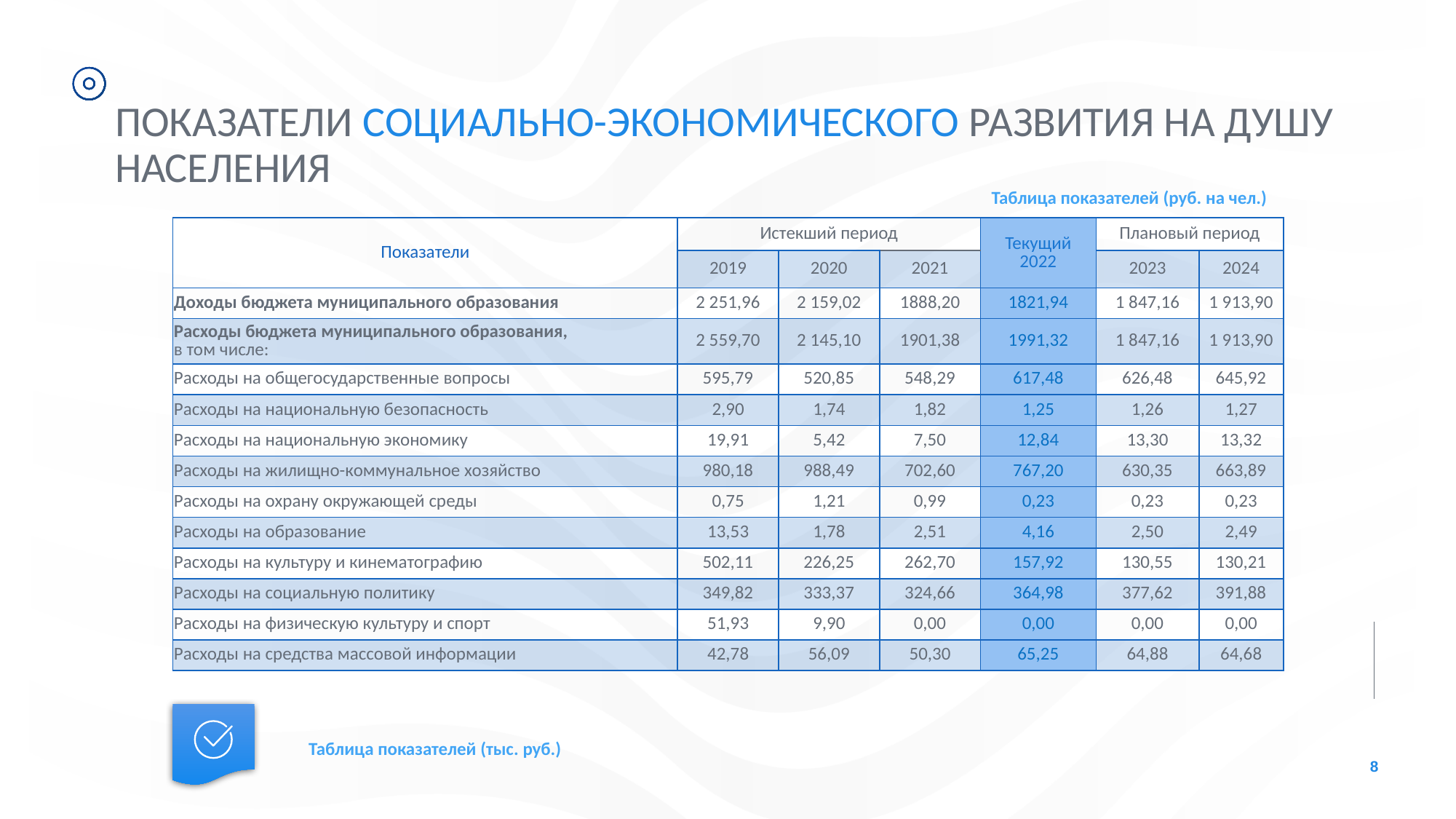

ПОКАЗАТЕЛИ СОЦИАЛЬНО-ЭКОНОМИЧЕСКОГО РАЗВИТИЯ НА ДУШУ НАСЕЛЕНИЯ
Таблица показателей (руб. на чел.)
| Показатели | Истекший период |  |  | Текущий 2022 | Плановый период |  |
| --- | --- | --- | --- | --- | --- | --- |
|  | 2019 | 2020 | 2021 |  | 2023 | 2024 |
| Доходы бюджета муниципального образования | 2 251,96 | 2 159,02 | 1888,20 | 1821,94 | 1 847,16 | 1 913,90 |
| Расходы бюджета муниципального образования, в том числе: | 2 559,70 | 2 145,10 | 1901,38 | 1991,32 | 1 847,16 | 1 913,90 |
| Расходы на общегосударственные вопросы | 595,79 | 520,85 | 548,29 | 617,48 | 626,48 | 645,92 |
| Расходы на национальную безопасность | 2,90 | 1,74 | 1,82 | 1,25 | 1,26 | 1,27 |
| Расходы на национальную экономику | 19,91 | 5,42 | 7,50 | 12,84 | 13,30 | 13,32 |
| Расходы на жилищно-коммунальное хозяйство | 980,18 | 988,49 | 702,60 | 767,20 | 630,35 | 663,89 |
| Расходы на охрану окружающей среды | 0,75 | 1,21 | 0,99 | 0,23 | 0,23 | 0,23 |
| Расходы на образование | 13,53 | 1,78 | 2,51 | 4,16 | 2,50 | 2,49 |
| Расходы на культуру и кинематографию | 502,11 | 226,25 | 262,70 | 157,92 | 130,55 | 130,21 |
| Расходы на социальную политику | 349,82 | 333,37 | 324,66 | 364,98 | 377,62 | 391,88 |
| Расходы на физическую культуру и спорт | 51,93 | 9,90 | 0,00 | 0,00 | 0,00 | 0,00 |
| Расходы на средства массовой информации | 42,78 | 56,09 | 50,30 | 65,25 | 64,88 | 64,68 |

Таблица показателей (тыс. руб.)